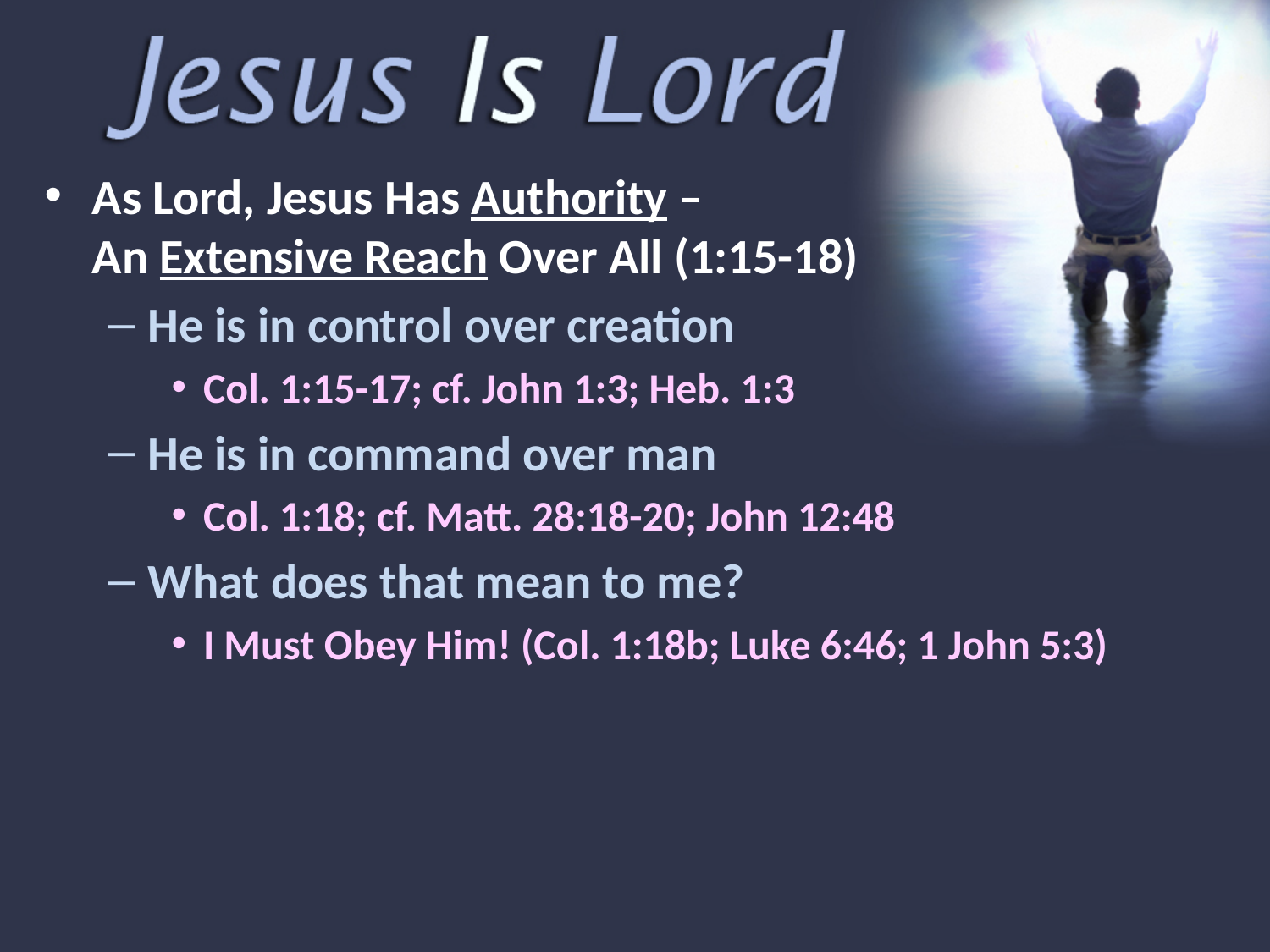

As Lord, Jesus Has Authority –
An Extensive Reach Over All (1:15-18)
He is in control over creation
Col. 1:15-17; cf. John 1:3; Heb. 1:3
He is in command over man
Col. 1:18; cf. Matt. 28:18-20; John 12:48
What does that mean to me?
I Must Obey Him! (Col. 1:18b; Luke 6:46; 1 John 5:3)